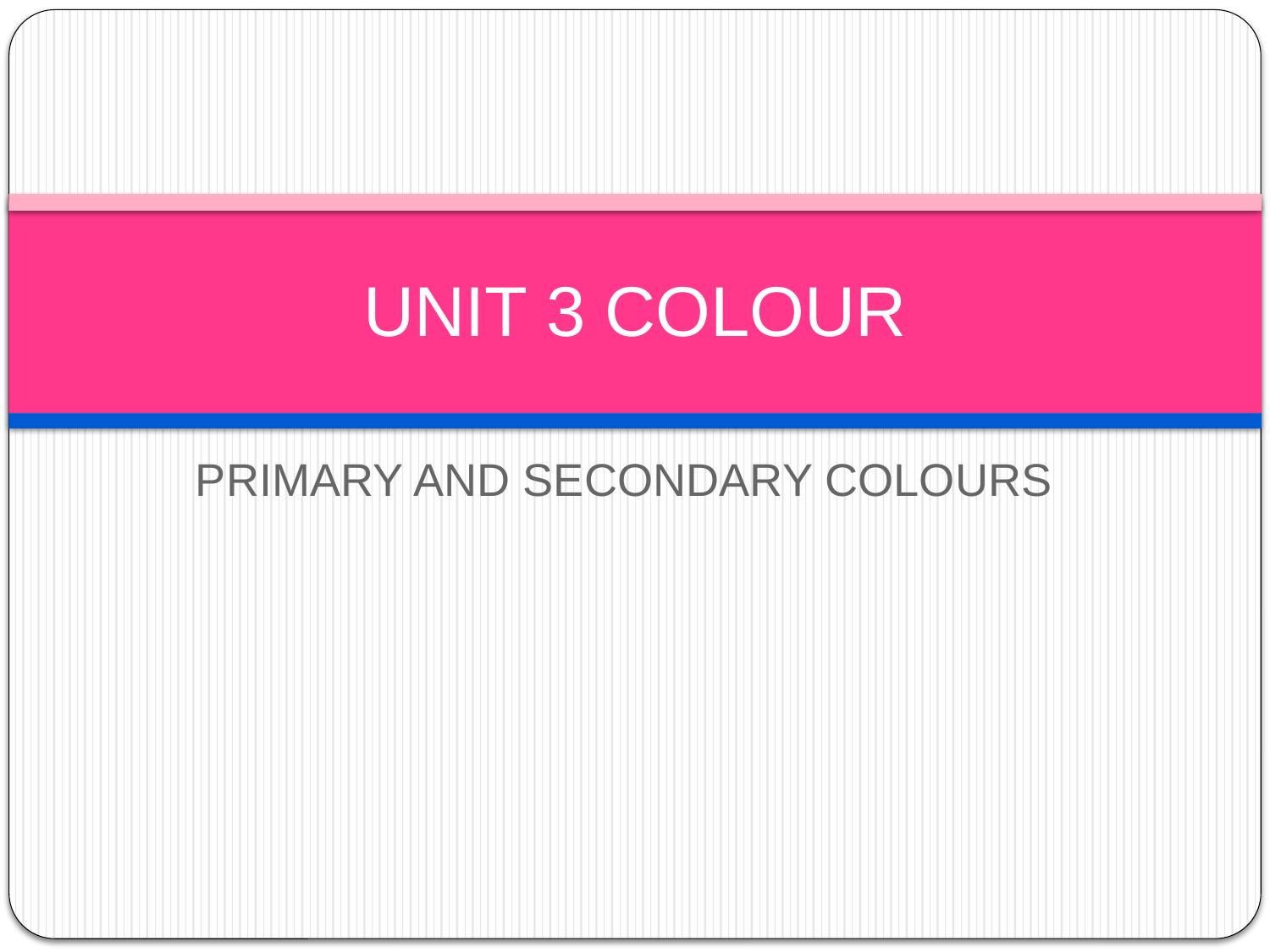

# UNIT 3 COLOUR
PRIMARY AND SECONDARY COLOURS